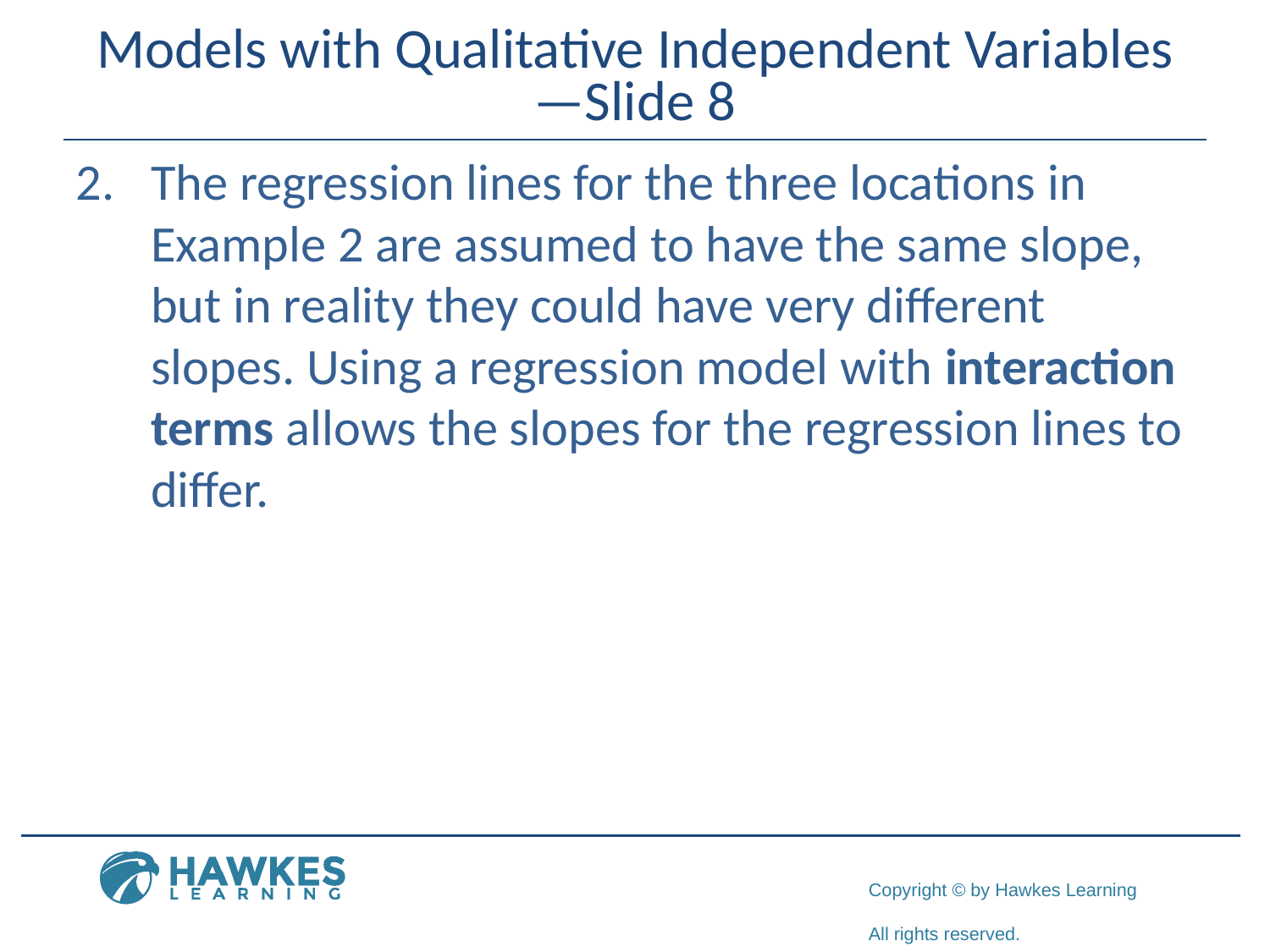

# Models with Qualitative Independent Variables—Slide 8
2.	The regression lines for the three locations in Example 2 are assumed to have the same slope, but in reality they could have very different slopes. Using a regression model with interaction terms allows the slopes for the regression lines to differ.